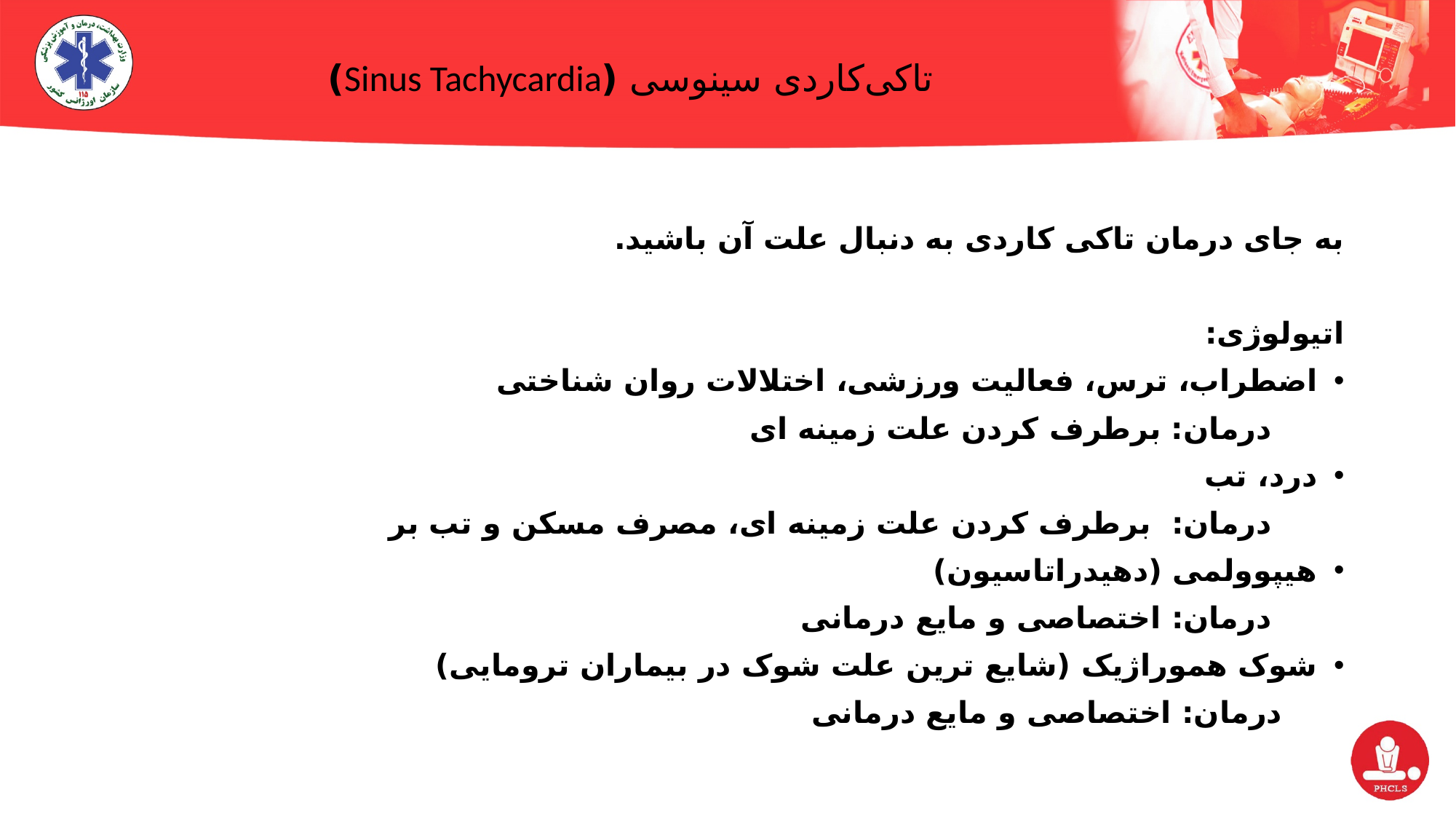

# تاکی‌کاردی سینوسی (Sinus Tachycardia)
به جای درمان تاکی کاردی به دنبال علت آن باشید.

اتیولوژی:
اضطراب، ترس، فعالیت ورزشی، اختلالات روان شناختی
       درمان: برطرف کردن علت زمینه ای
درد، تب
       درمان:  برطرف کردن علت زمینه ای، مصرف مسکن و تب بر
هیپوولمی (دهیدراتاسیون)
       درمان: اختصاصی و مایع درمانی
شوک هموراژیک (شایع ترین علت شوک در بیماران ترومایی)
      درمان: اختصاصی و مایع درمانی